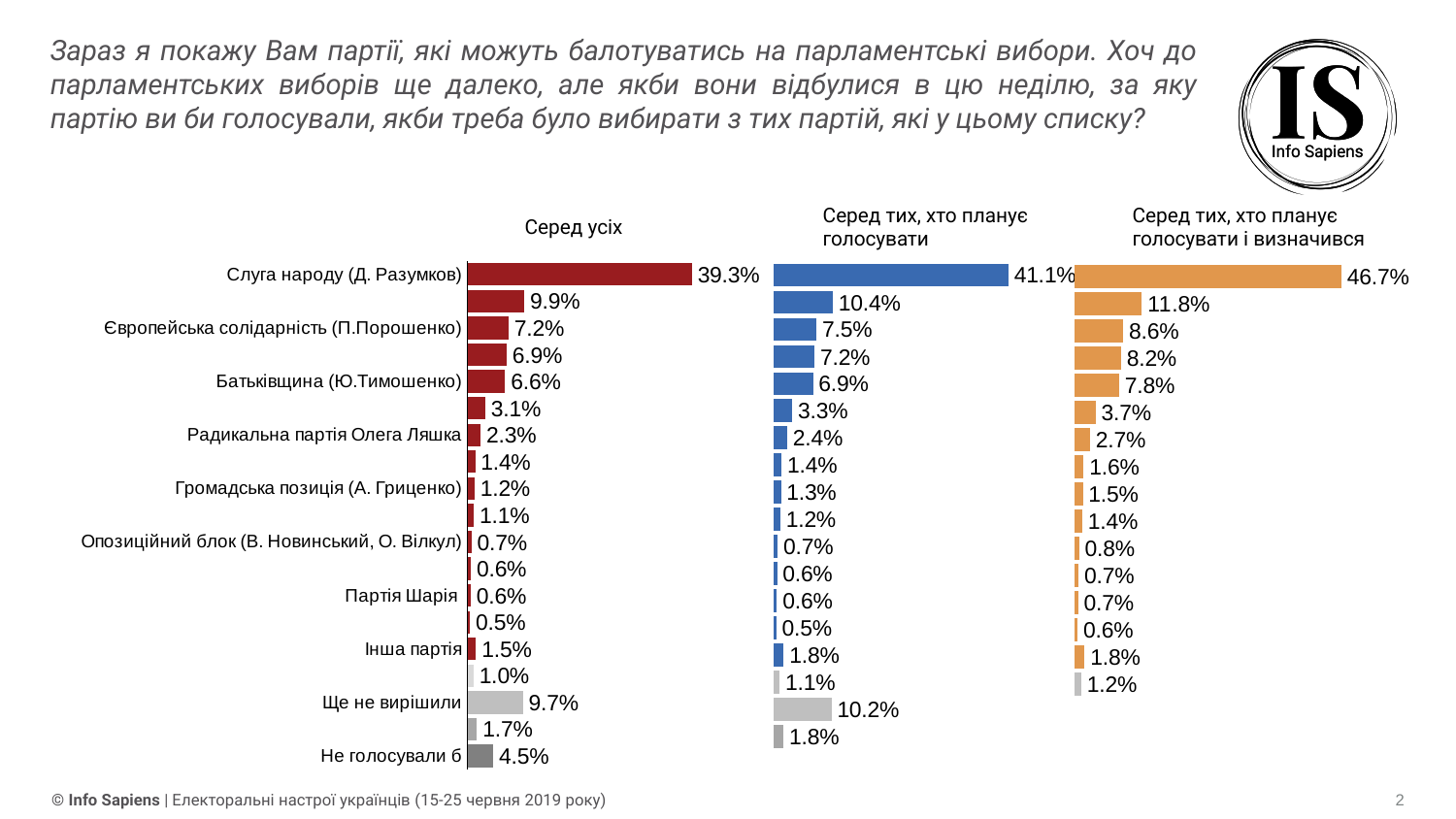

Зараз я покажу Вам партії, які можуть балотуватись на парламентські вибори. Хоч до парламентських виборів ще далеко, але якби вони відбулися в цю неділю, за яку партію ви би голосували, якби треба було вибирати з тих партій, які у цьому списку?
| Серед усіх | Серед тих, хто планує голосувати | Серед тих, хто планує голосувати і визначився |
| --- | --- | --- |

### Chart

| Category | Column 1 |
|---|---|
| Слуга народу (Д. Разумков) | 0.3928741561927702 |
| Опозиційна платформа - За життя (Ю.Бойко, В.Рабінович) | 0.09948374855837891 |
| Європейська солідарність (П.Порошенко) | 0.07186722411246317 |
| Голос (C. Вакарчук) | 0.06868743002148729 |
| Батьківщина (Ю.Тимошенко) | 0.06595064387233514 |
| Сила і Честь (І.Смешко) | 0.03126811305019423 |
| Радикальна партія Олега Ляшка | 0.022820127286616344 |
| Українська Стратегія Гройсмана | 0.013501943187359729 |
| Громадська позиція (А. Гриценко) | 0.012474355390920263 |
| Свобода (О. Тягнибок, Д. Ярош, А. Білецький) | 0.011402108329185416 |
| Опозиційний блок (В. Новинський, О. Вілкул) | 0.007077858159183301 |
| Самопоміч (А. Садовий) | 0.006116863190132247 |
| Партія Шарія  | 0.005608082793376692 |
| Рух нових сил (М. Саакашвілі) | 0.004655016258601779 |
| Інша партія | 0.015 |
| Зіпсували би бюлетень/Лишили б бюлетень пустим | 0.010435406146083855 |
| Ще не вирішили | 0.09705609466854816 |
| Не знаю/Відмова | 0.016727249952770584 |
| Не голосували б | 0.045080866829678906 |

### Chart

| Category | Column 1 |
|---|---|
| Слуга народу (Д. Разумков) | 0.4114213890431039 |
| Опозиційна платформа - «За життя» (Ю. Бойко, В. Рабінович) | 0.10418028616527343 |
| Європейська солідарність (П.Порошенко) | 0.07526001062924016 |
| Голос (C. Вакарчук) | 0.07193010134109028 |
| ВО Батьківщина (Ю.Тимошенко) | 0.06906411399819765 |
| Сила і Честь (І.Смешко) | 0.03274425232886939 |
| Радикальна партія Олега Ляшка | 0.023897444813838604 |
| Українська Стратегія Гройсмана | 0.014139357688366161 |
| Громадська позиція (А. Гриценко) | 0.013063258403364 |
| ВО «Свобода» (О. Тягнибок, Д. Ярош, А. Білецький) | 0.011940391529626747 |
| Опозиційний блок (В. Новинський, О. Вілкул) | 0.007411997428185243 |
| Самопоміч (А. Садовий) | 0.006405634757599136 |
| Партія Шарія  | 0.0058728352994226 |
| Рух нових сил (М. Саакашвілі) | 0.004874775357309237 |

### Chart

| Category | Column 1 |
|---|---|
| Слуга народу (Д. Разумков) | 0.4674526845099733 |
| Опозиційна платформа - «За життя» (Ю. Бойко, В. Рабінович) | 0.11836855287042979 |
| Європейська солідарність (П.Порошенко) | 0.08550963790849883 |
| Голос (C. Вакарчук) | 0.08172622975964035 |
| ВО Батьківщина (Ю.Тимошенко) | 0.07846992487883989 |
| Сила і Честь (І.Смешко) | 0.037203677448569214 |
| Радикальна партія Олега Ляшка | 0.027152027164021455 |
| Українська Стратегія Гройсмана | 0.01606499050534543 |
| Громадська позиція (А. Гриценко) | 0.014842337738693034 |
| ВО «Свобода» (О. Тягнибок, Д. Ярош, А. Білецький) | 0.013566548126255533 |
| Опозиційний блок (В. Новинський, О. Вілкул) | 0.008421434051945252 |
| Самопоміч (А. Садовий) | 0.007278015298121503 |
| Партія Шарія  | 0.006672654119381261 |
| Рух нових сил (М. Саакашвілі) | 0.00553866883891768 |